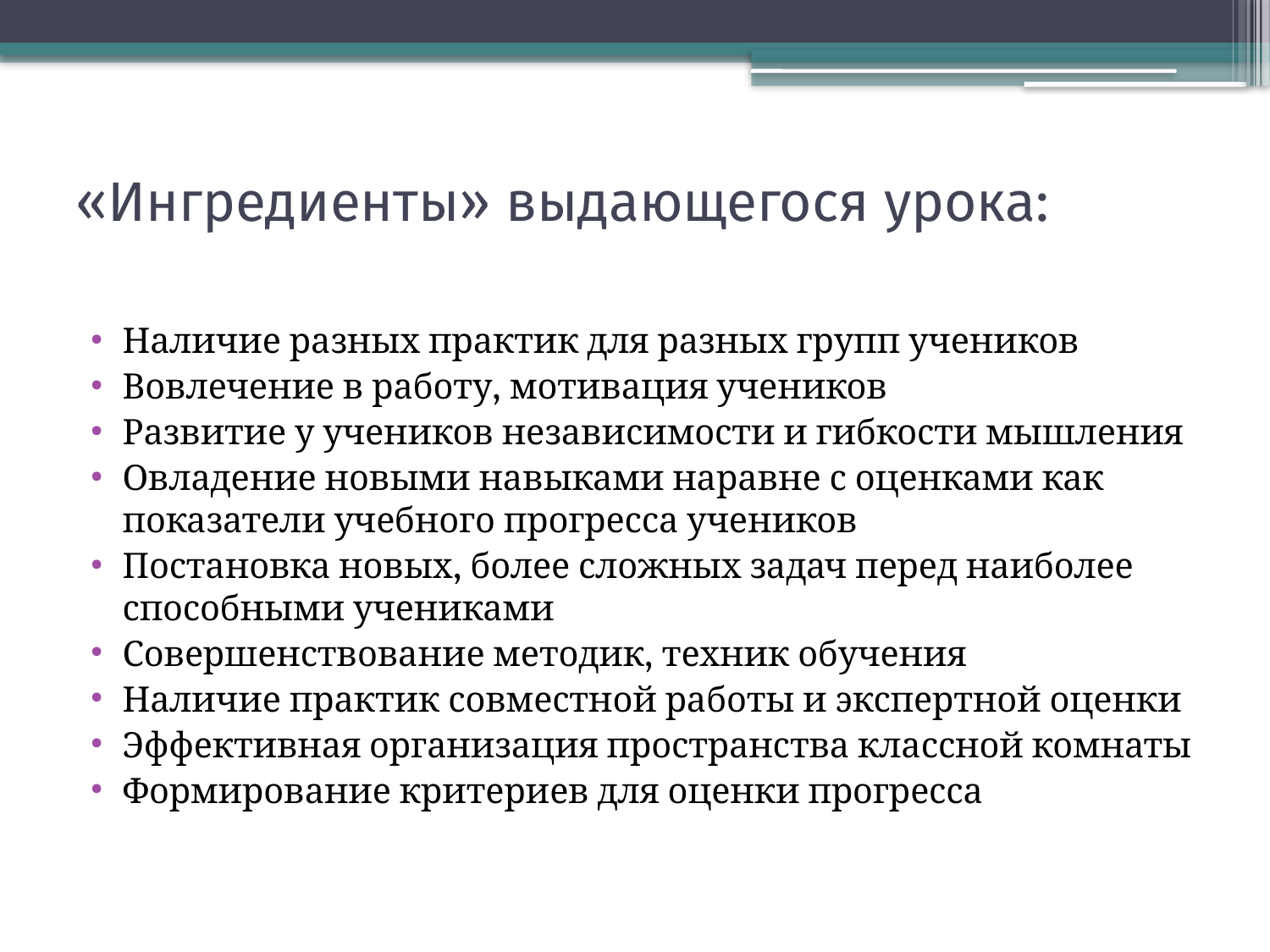

# «Ингредиенты» выдающегося урока:
Наличие разных практик для разных групп учеников
Вовлечение в работу, мотивация учеников
Развитие у учеников независимости и гибкости мышления
Овладение новыми навыками наравне с оценками как показатели учебного прогресса учеников
Постановка новых, более сложных задач перед наиболее способными учениками
Совершенствование методик, техник обучения
Наличие практик совместной работы и экспертной оценки
Эффективная организация пространства классной комнаты
Формирование критериев для оценки прогресса